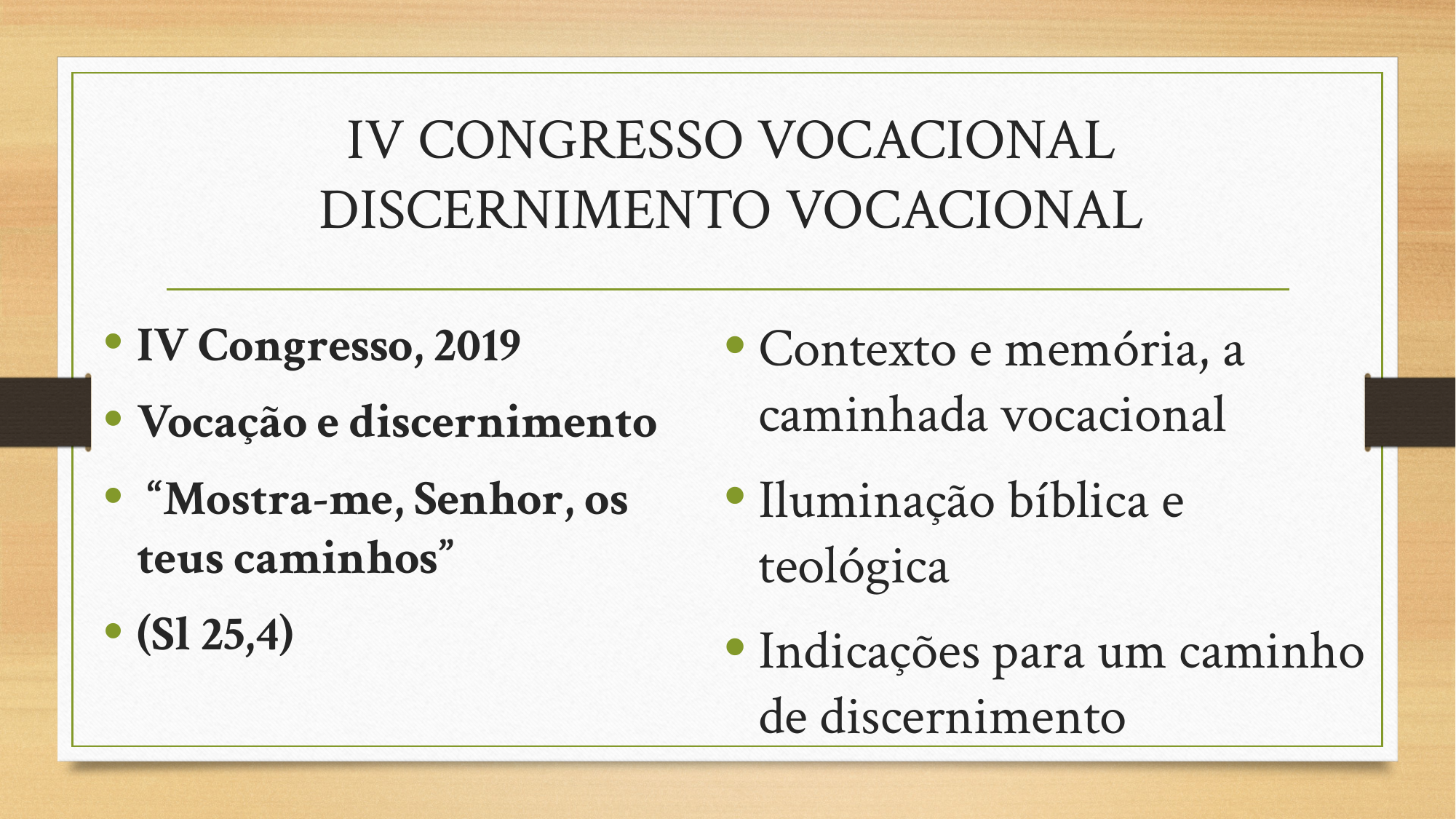

# IV CONGRESSO VOCACIONAL DISCERNIMENTO VOCACIONAL
IV Congresso, 2019
Vocação e discernimento
 “Mostra-me, Senhor, os teus caminhos”
(Sl 25,4)
Contexto e memória, a caminhada vocacional
Iluminação bíblica e teológica
Indicações para um caminho de discernimento